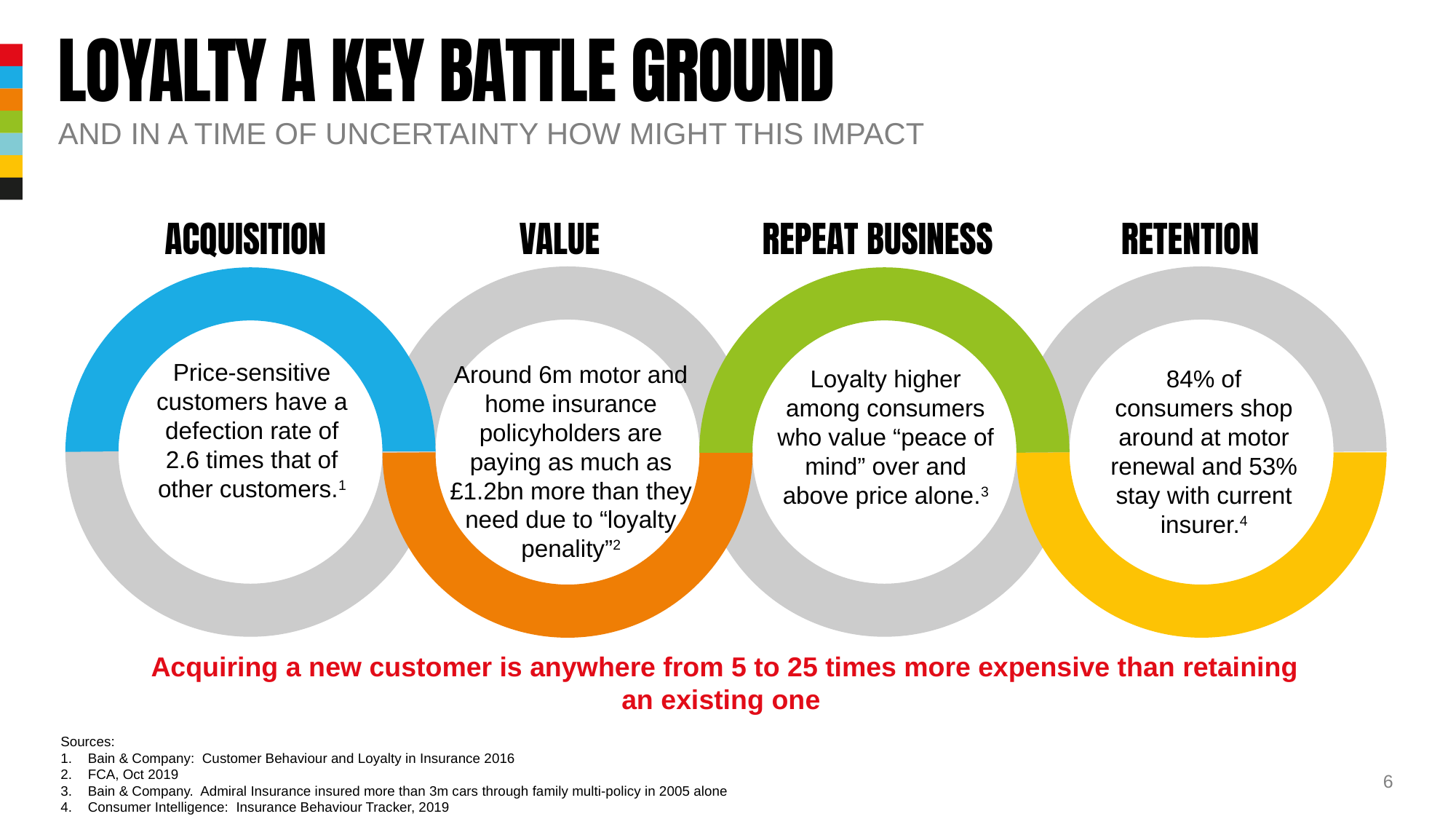

# LOYALTY A KEY BATTLE GROUND
And in a time of uncertainty how might this impact

ACQUISITION
VALUE
REPEAT BUSINESS
RETENTION

Price-sensitive customers have a defection rate of 2.6 times that of other customers.1
Around 6m motor and home insurance policyholders are paying as much as £1.2bn more than they need due to “loyalty penality”2
Loyalty higher among consumers who value “peace of mind” over and above price alone.3
84% of consumers shop around at motor renewal and 53% stay with current insurer.4
Acquiring a new customer is anywhere from 5 to 25 times more expensive than retaining an existing one
Sources:
Bain & Company:  Customer Behaviour and Loyalty in Insurance 2016
FCA, Oct 2019
Bain & Company.  Admiral Insurance insured more than 3m cars through family multi-policy in 2005 alone
Consumer Intelligence:  Insurance Behaviour Tracker, 2019
6